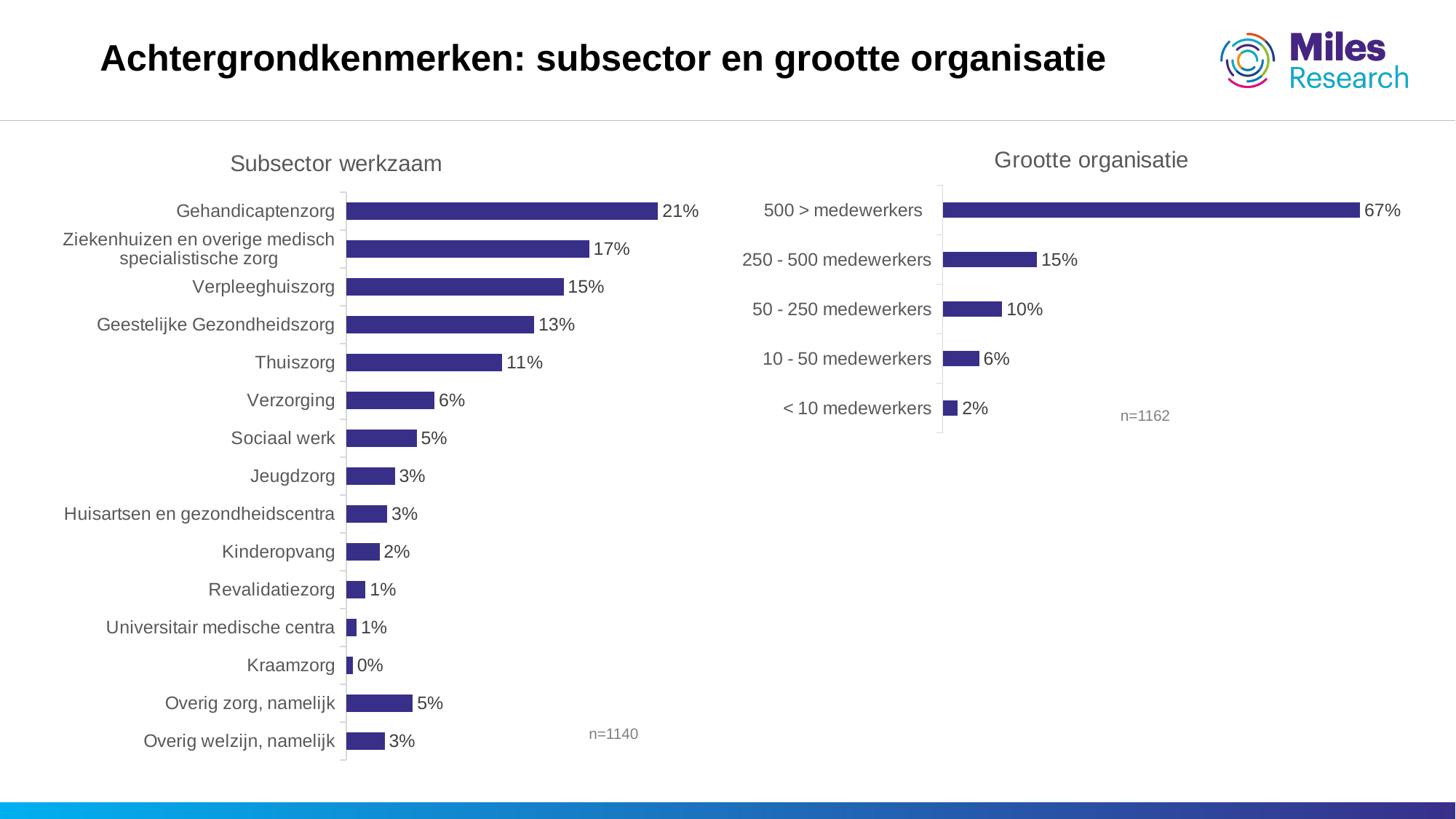

# Achtergrondkenmerken: subsector en grootte organisatie

### Chart: Subsector werkzaam

| Category | Reeks 1 |
|---|---|
| Gehandicaptenzorg | 0.21403508771929824 |
| Ziekenhuizen en overige medisch specialistische zorg | 0.16666666666666669 |
| Verpleeghuiszorg | 0.14912280701754385 |
| Geestelijke Gezondheidszorg | 0.12894736842105264 |
| Thuiszorg | 0.10701754385964912 |
| Verzorging | 0.06052631578947368 |
| Sociaal werk | 0.048245614035087724 |
| Jeugdzorg | 0.03333333333333333 |
| Huisartsen en gezondheidscentra | 0.02807017543859649 |
| Kinderopvang | 0.02280701754385965 |
| Revalidatiezorg | 0.013157894736842106 |
| Universitair medische centra | 0.007017543859649122 |
| Kraamzorg | 0.0043859649122807015 |
| Overig zorg, namelijk | 0.0456140350877193 |
| Overig welzijn, namelijk | 0.026315789473684213 |

### Chart: Grootte organisatie

| Category | Reeks 1 |
|---|---|
| < 10 medewerkers | 0.024096385542168676 |
| 10 - 50 medewerkers | 0.058519793459552494 |
| 50 - 250 medewerkers | 0.0955249569707401 |
| 250 - 500 medewerkers | 0.1514629948364888 |
| 500 > medewerkers   | 0.6703958691910499 |
n=1162
n=1140